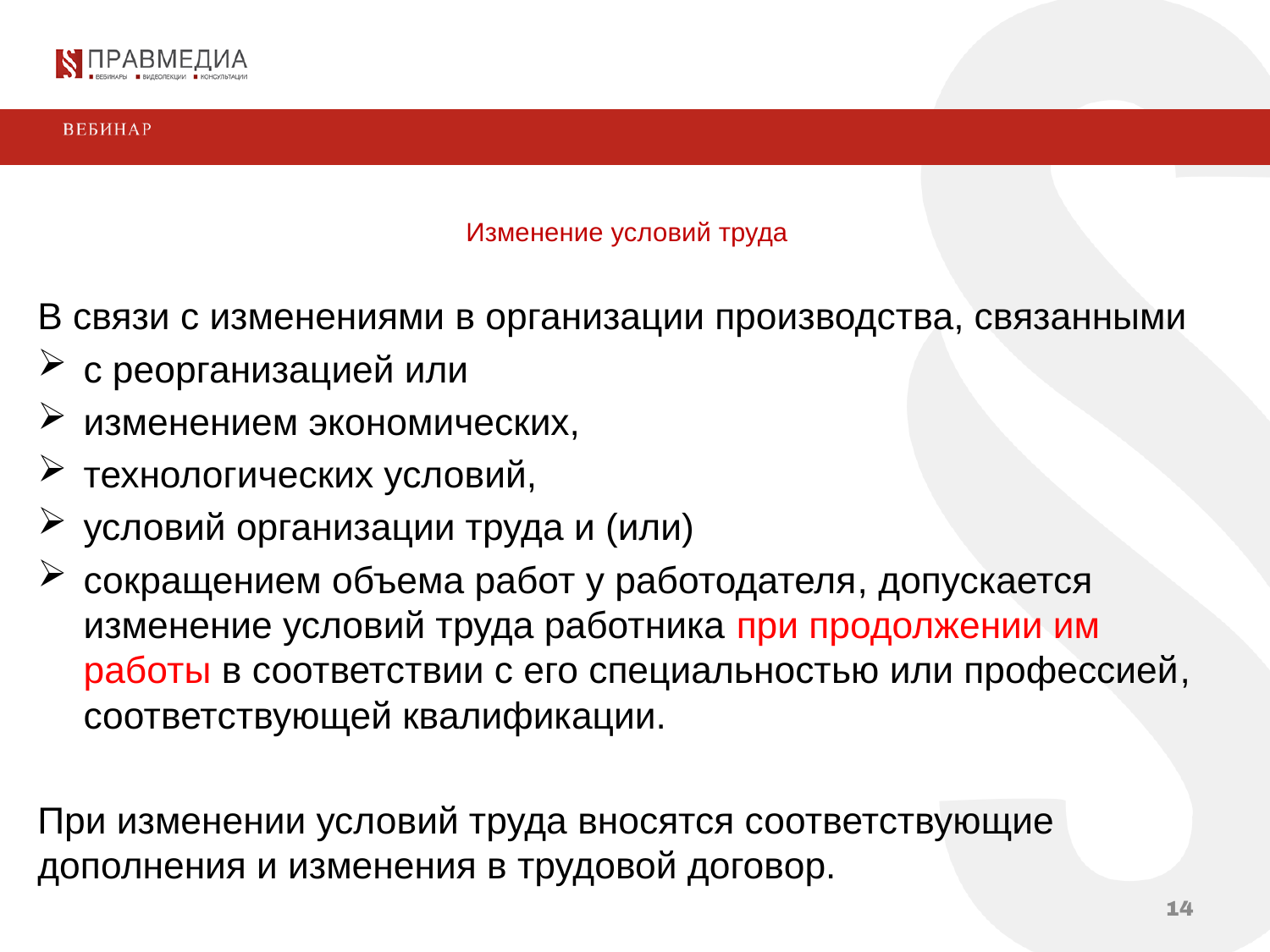

# Изменение условий труда
В связи с изменениями в организации производства, связанными
с реорганизацией или
изменением экономических,
технологических условий,
условий организации труда и (или)
сокращением объема работ у работодателя, допускается изменение условий труда работника при продолжении им работы в соответствии с его специальностью или профессией, соответствующей квалификации.

При изменении условий труда вносятся соответствующие дополнения и изменения в трудовой договор.
14